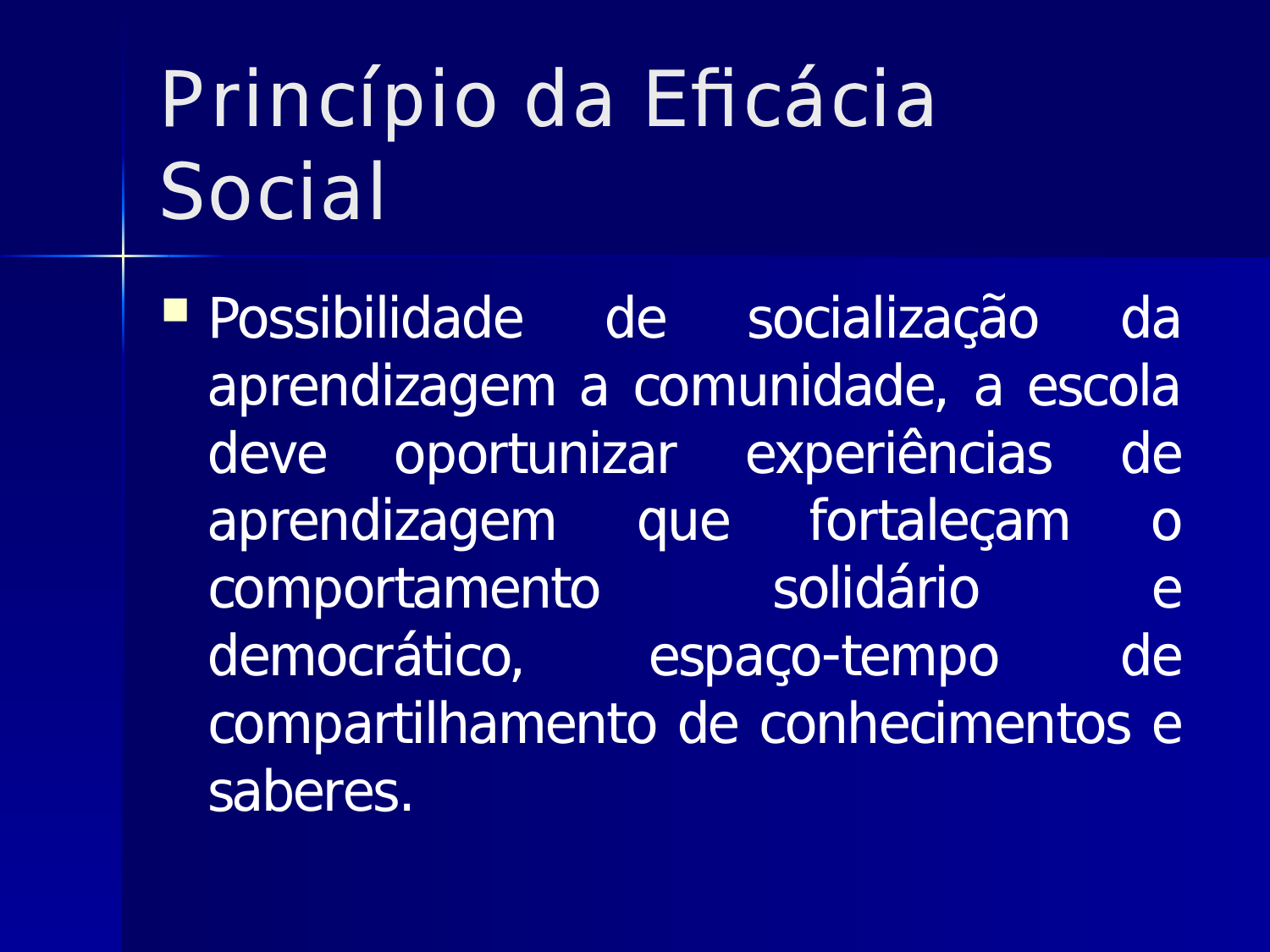

# Princípio da Eficácia Social
Possibilidade de socialização da aprendizagem a comunidade, a escola deve oportunizar experiências de aprendizagem que fortaleçam o comportamento solidário e democrático, espaço-tempo de compartilhamento de conhecimentos e saberes.